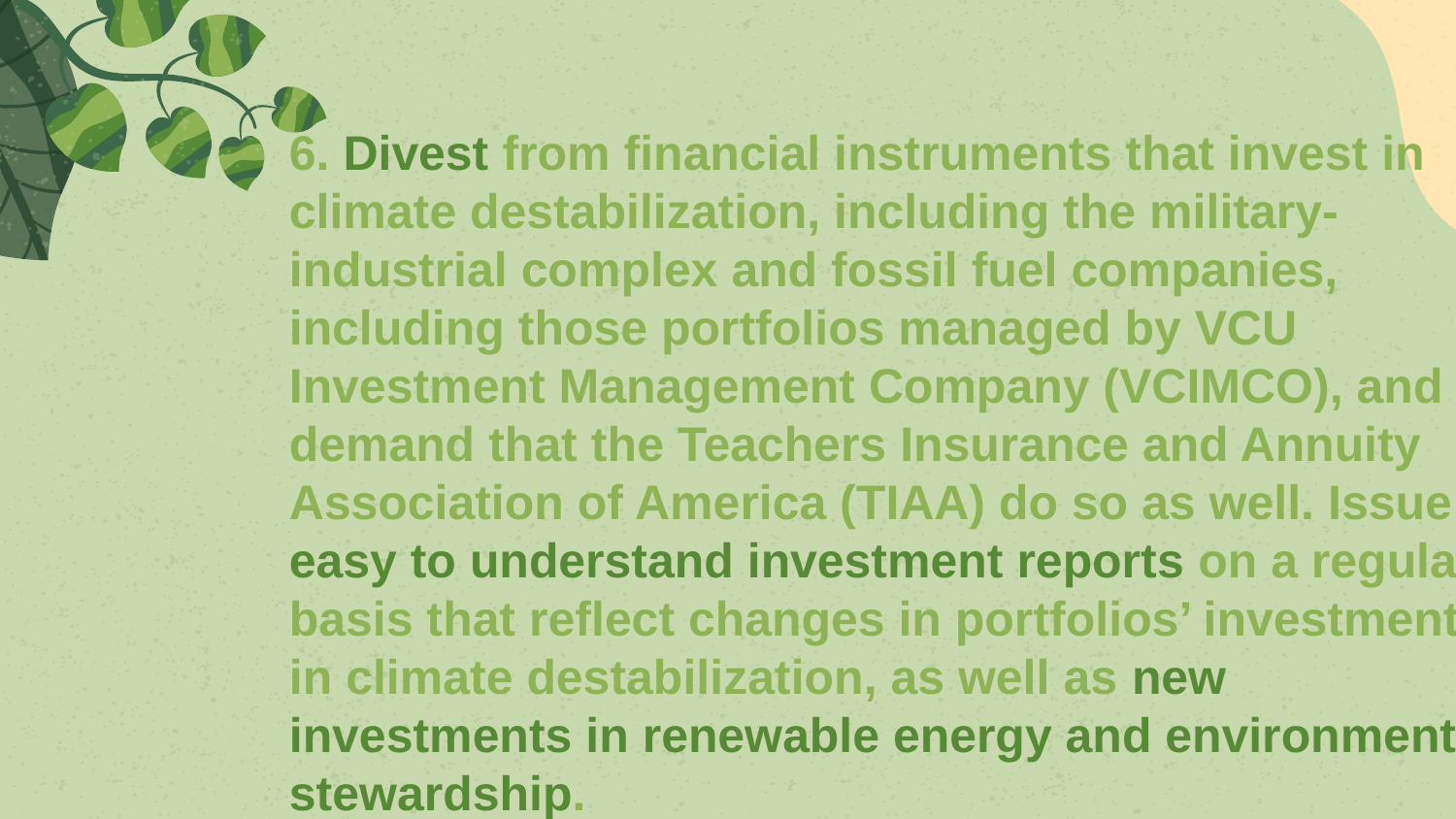

# 6. Divest from financial instruments that invest in climate destabilization, including the military-industrial complex and fossil fuel companies, including those portfolios managed by VCU Investment Management Company (VCIMCO), and demand that the Teachers Insurance and Annuity Association of America (TIAA) do so as well. Issue easy to understand investment reports on a regular basis that reflect changes in portfolios’ investments in climate destabilization, as well as new investments in renewable energy and environmental stewardship.